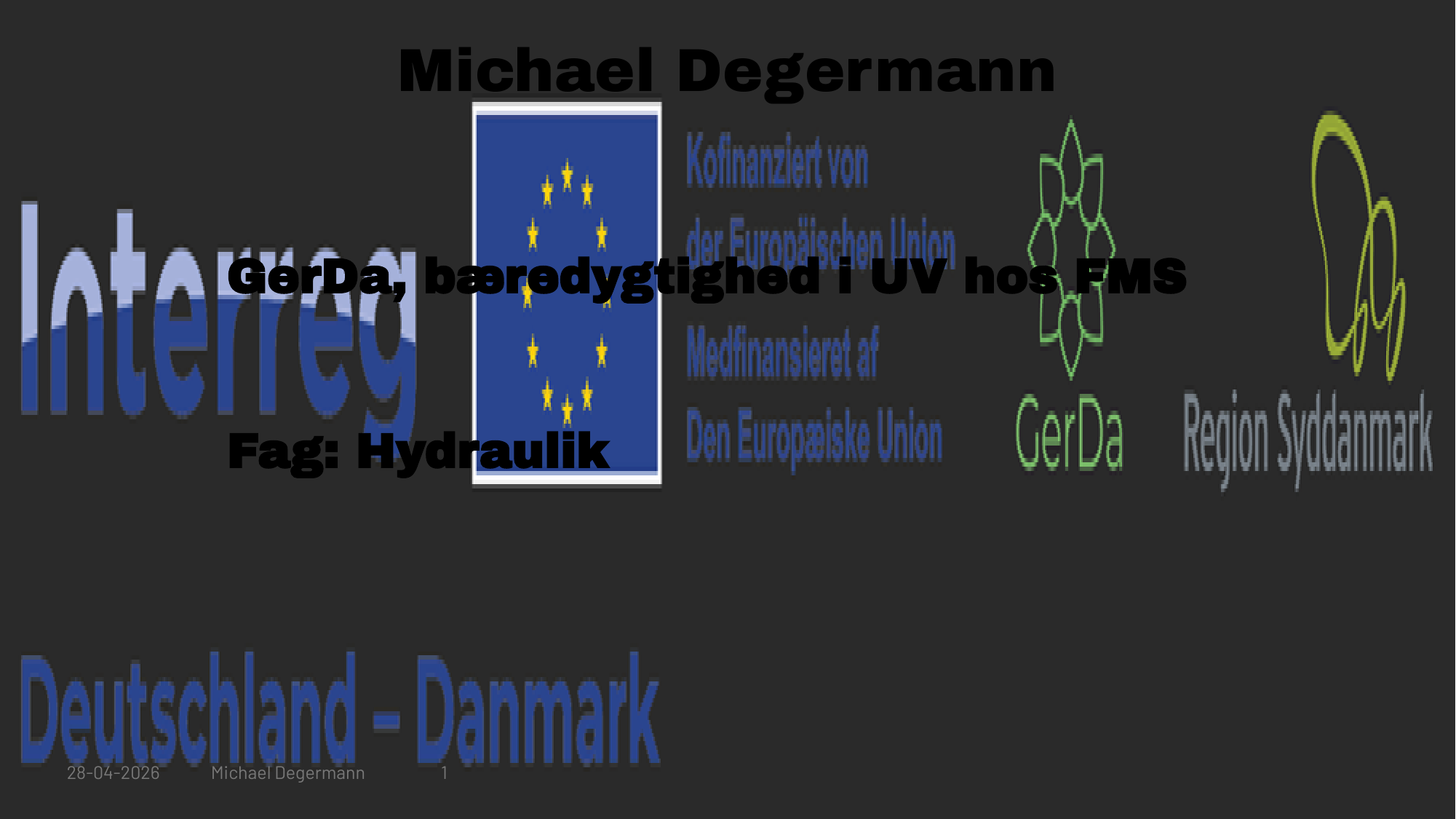

Michael Degermann

GerDa, bæredygtighed i UV hos FMS

Fag: Hydraulik

28-04-2026
1
Michael Degermann